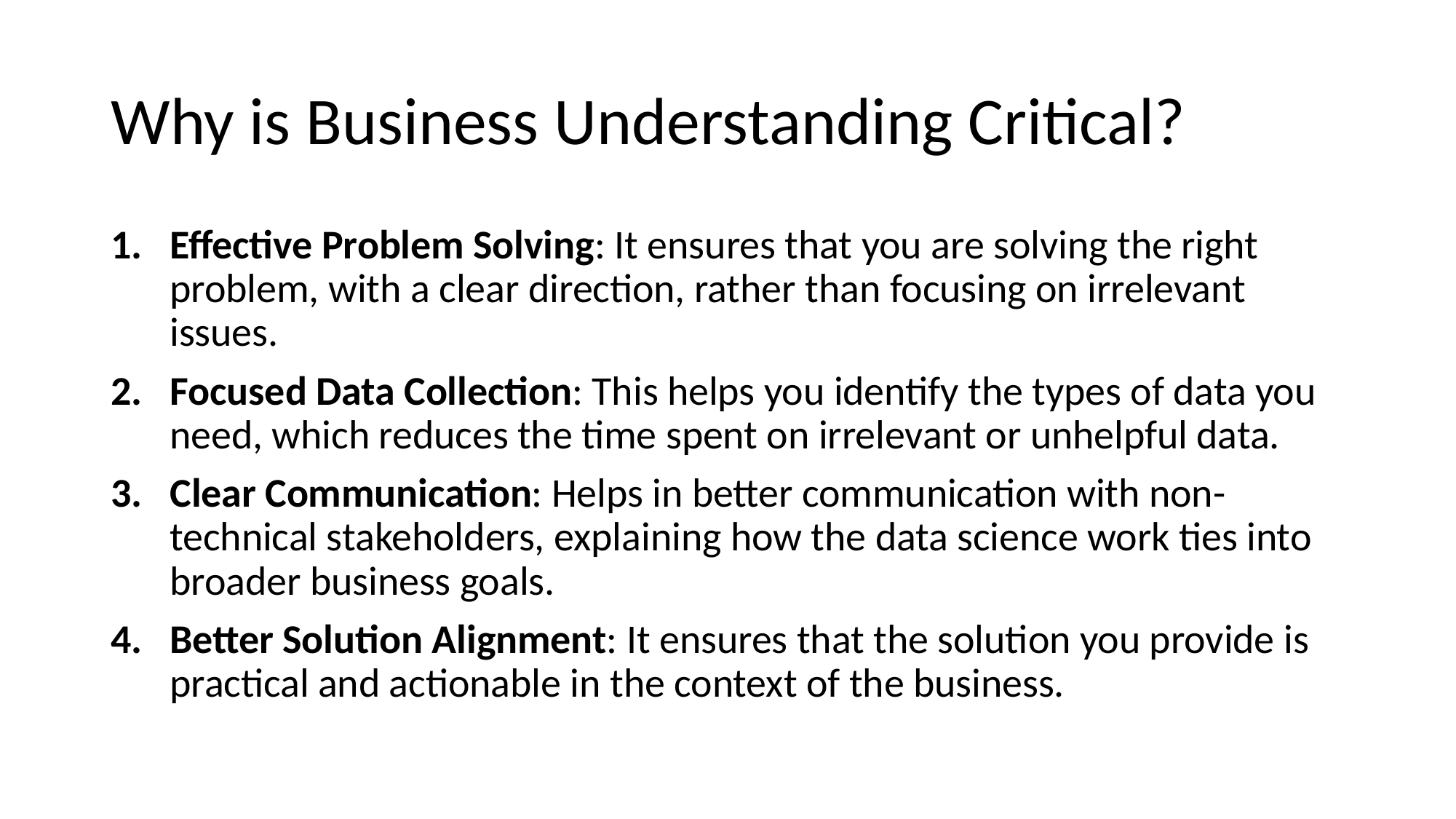

# Why is Business Understanding Critical?
Effective Problem Solving: It ensures that you are solving the right problem, with a clear direction, rather than focusing on irrelevant issues.
Focused Data Collection: This helps you identify the types of data you need, which reduces the time spent on irrelevant or unhelpful data.
Clear Communication: Helps in better communication with non-technical stakeholders, explaining how the data science work ties into broader business goals.
Better Solution Alignment: It ensures that the solution you provide is practical and actionable in the context of the business.